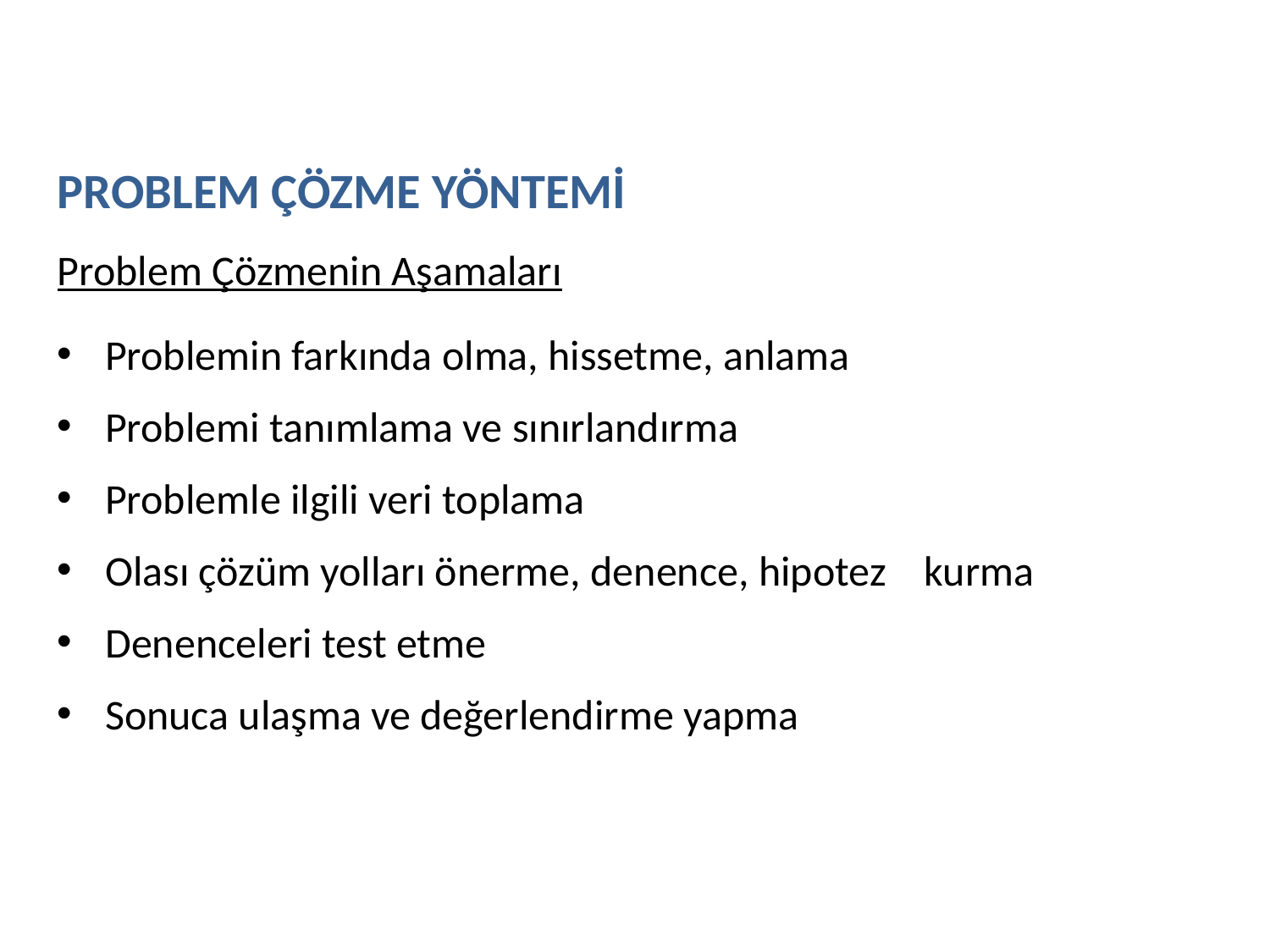

PROBLEM ÇÖZME YÖNTEMİ
Problem Çözmenin Aşamaları

Problemin farkında olma, hissetme, anlama
Problemi tanımlama ve sınırlandırma
Problemle ilgili veri toplama
Olası çözüm yolları önerme, denence, hipotez    kurma
Denenceleri test etme
Sonuca ulaşma ve değerlendirme yapma